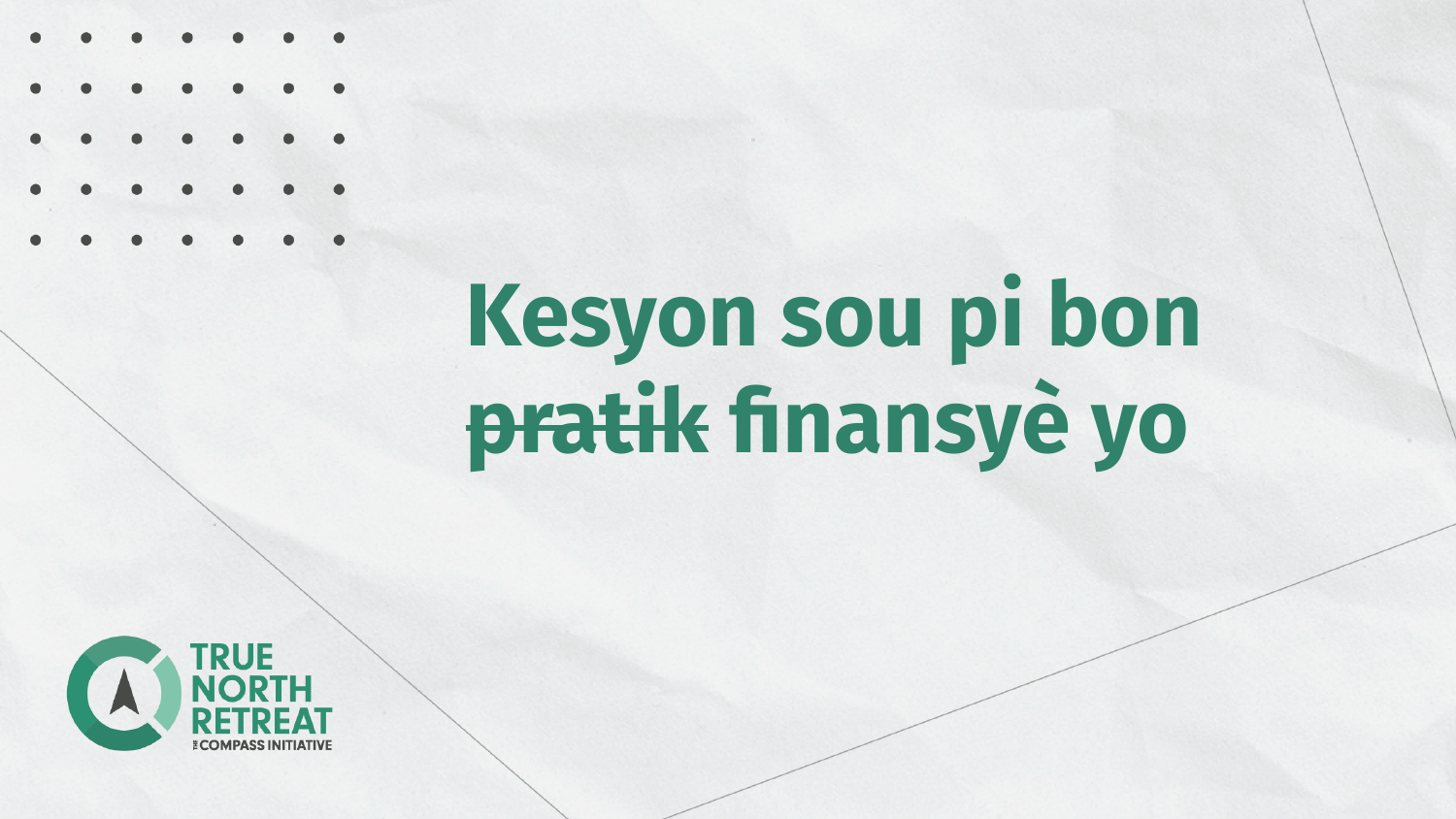

Kesyon sou pi bon pratik finansyè yo